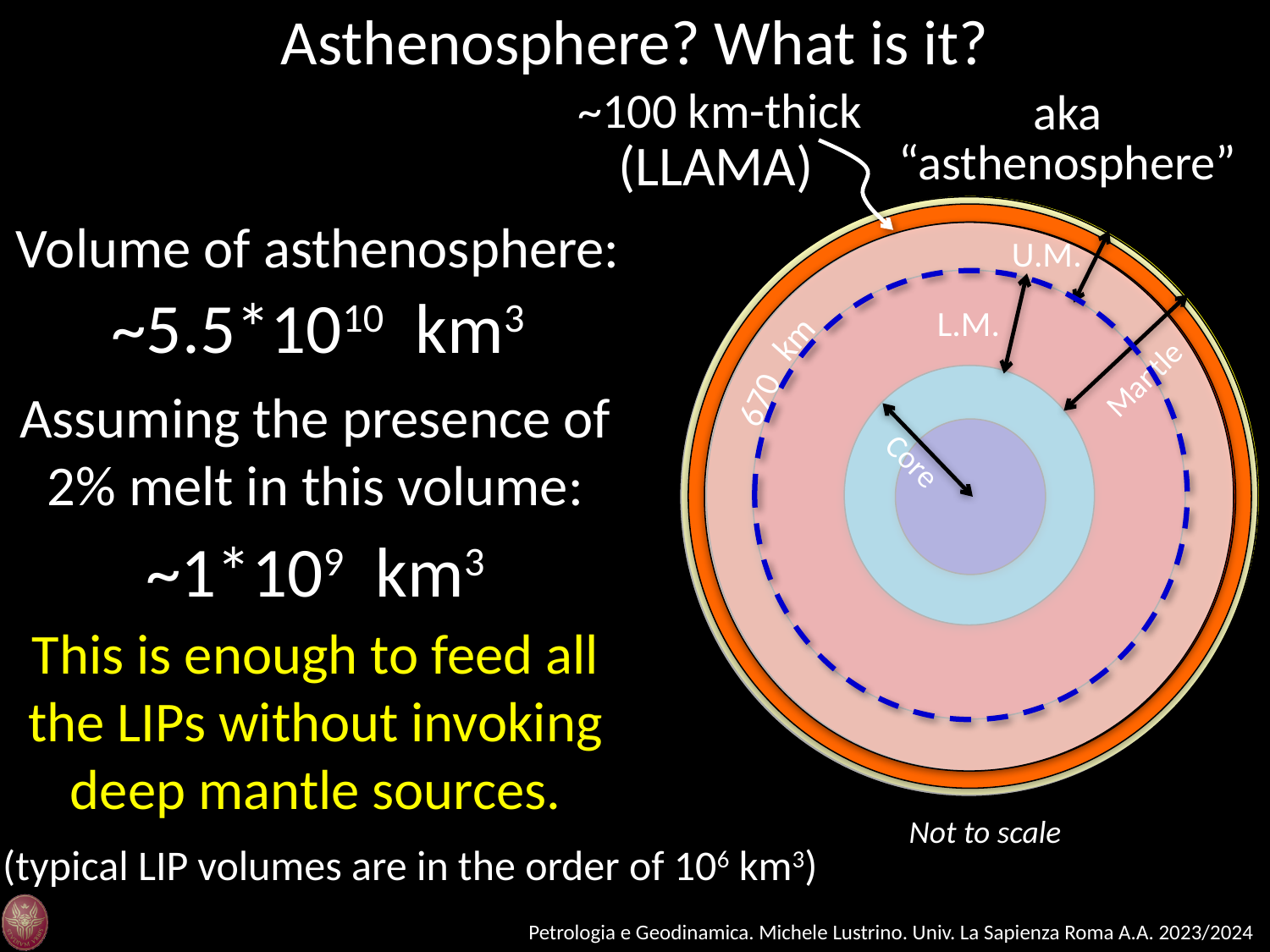

Asthenosphere? What is it?
~100 km-thick
aka “asthenosphere”
(LLAMA)

Volume of asthenosphere:

U.M.

~5.5*1010  km3
L.M.
km
Mantle
670
Assuming the presence of 2% melt in this volume:
Core
~1*109  km3
This is enough to feed all the LIPs without invoking deep mantle sources.
Not to scale
(typical LIP volumes are in the order of 106 km3)